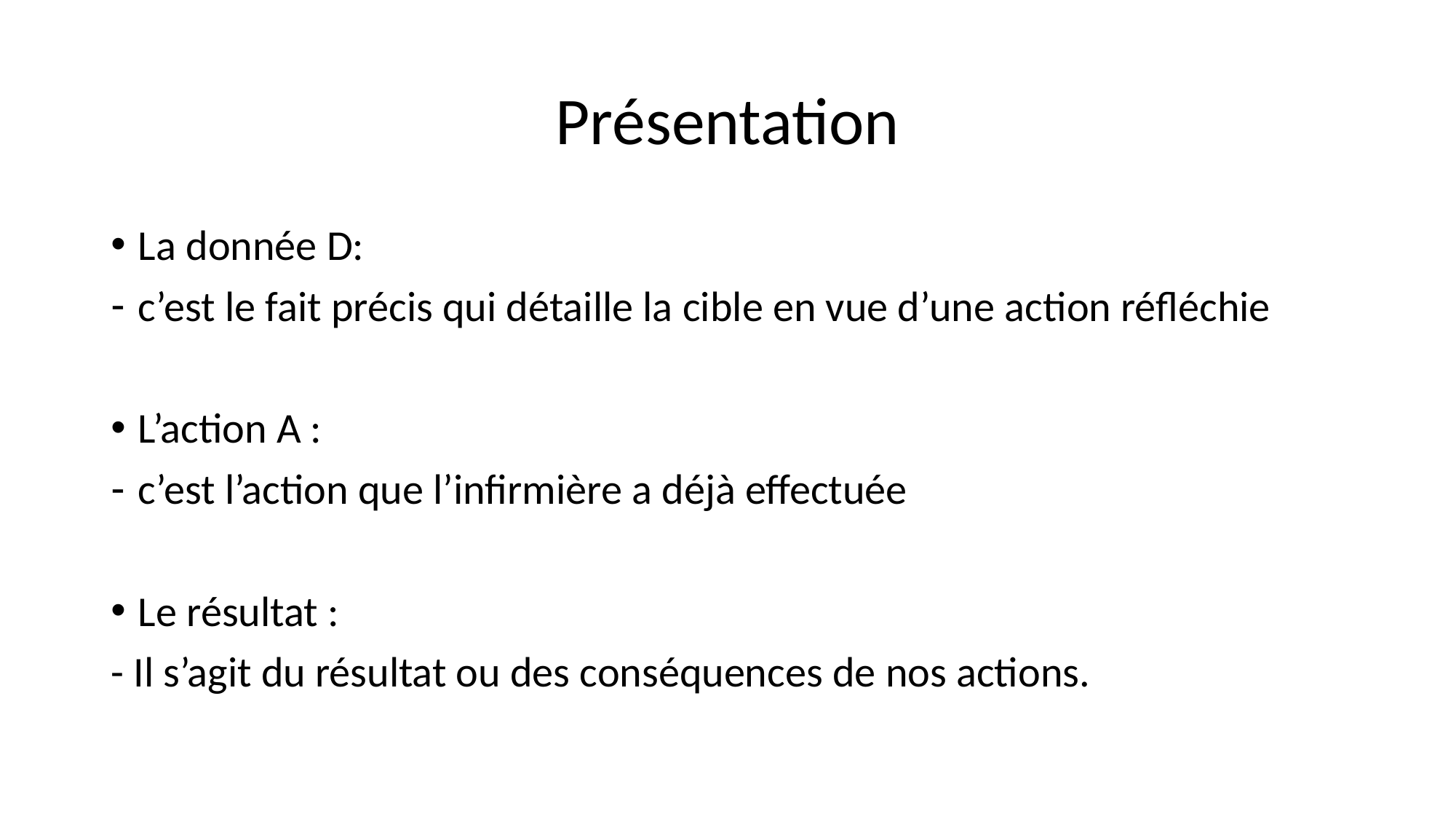

# Présentation
La donnée D:
c’est le fait précis qui détaille la cible en vue d’une action réfléchie

L’action A :
c’est l’action que l’infirmière a déjà effectuée

Le résultat :
- Il s’agit du résultat ou des conséquences de nos actions.